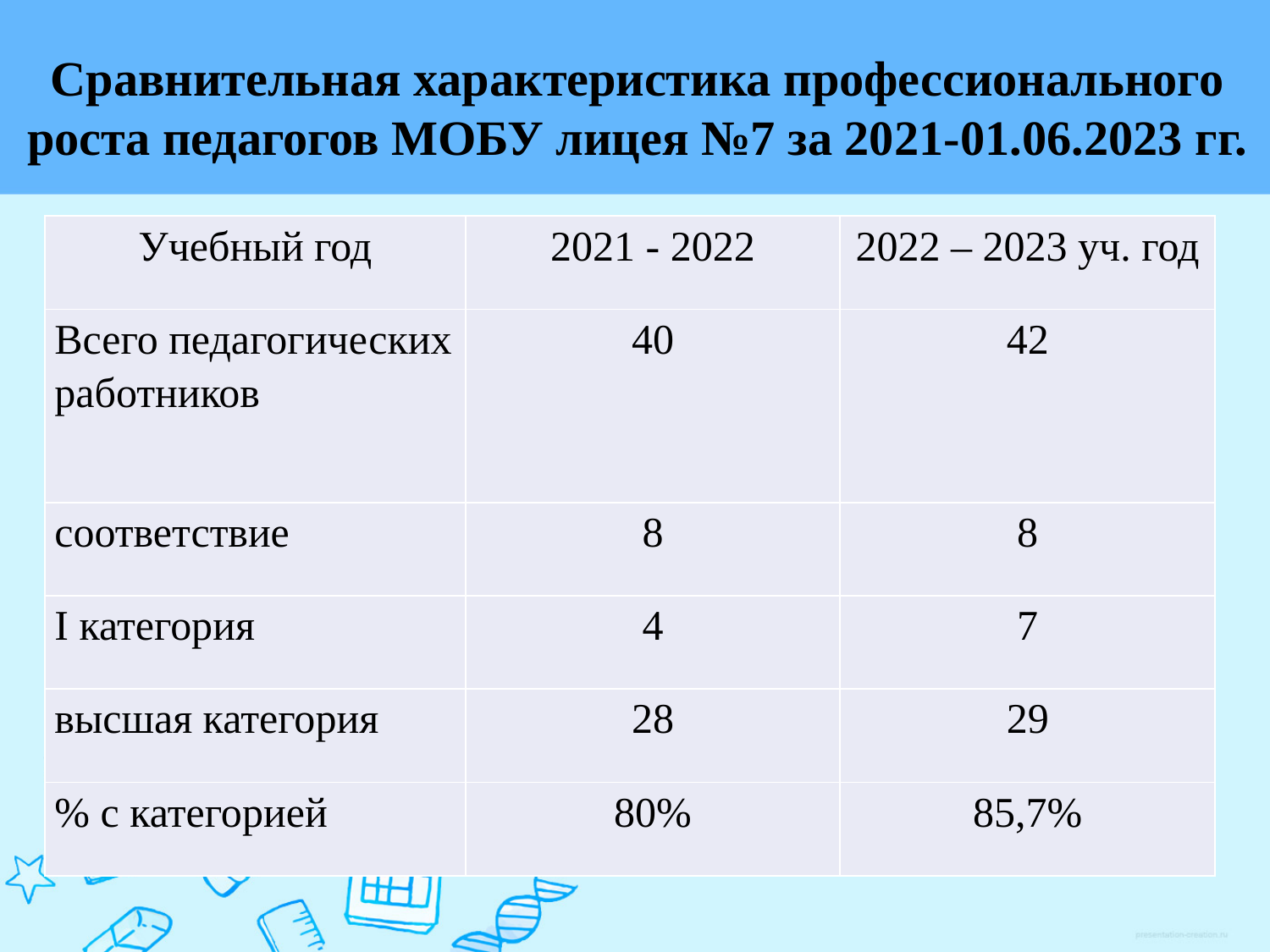

Сравнительная характеристика профессионального роста педагогов МОБУ лицея №7 за 2021-01.06.2023 гг.
| Учебный год | 2021 - 2022 | 2022 – 2023 уч. год |
| --- | --- | --- |
| Всего педагогических работников | 40 | 42 |
| соответствие | 8 | 8 |
| I категория | 4 | 7 |
| высшая категория | 28 | 29 |
| % с категорией | 80% | 85,7% |